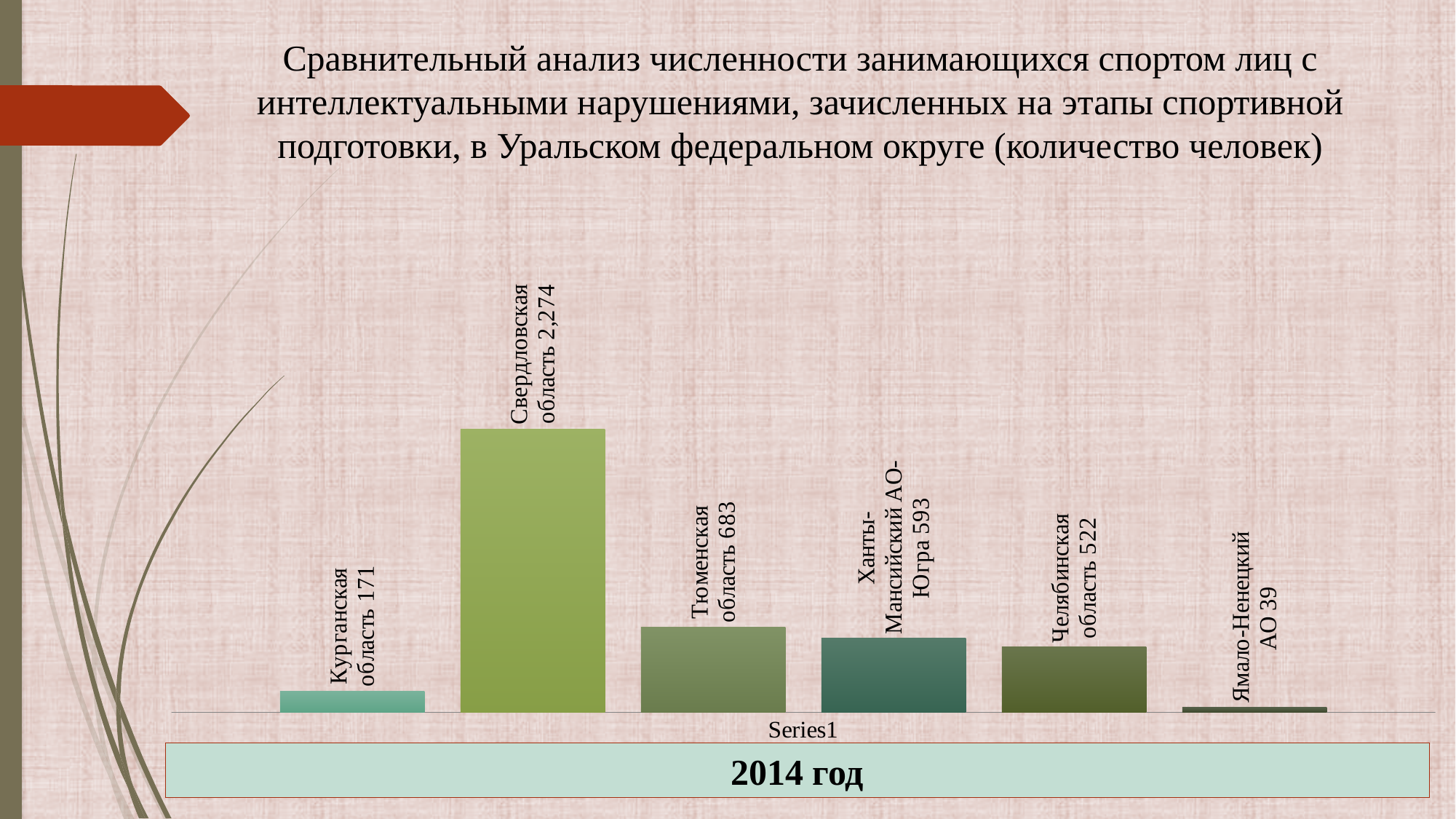

Сравнительный анализ численности занимающихся спортом лиц с интеллектуальными нарушениями, зачисленных на этапы спортивной подготовки, в Уральском федеральном округе (количество человек)

### Chart

| Category | Курганская область | Свердловская область | Тюменская область | Ханты-Мансийский АО-Югра | Челябинская область | Ямало-Ненецкий АО |
|---|---|---|---|---|---|---|
|  | 171.0 | 2274.0 | 683.0 | 593.0 | 522.0 | 39.0 |
2014 год